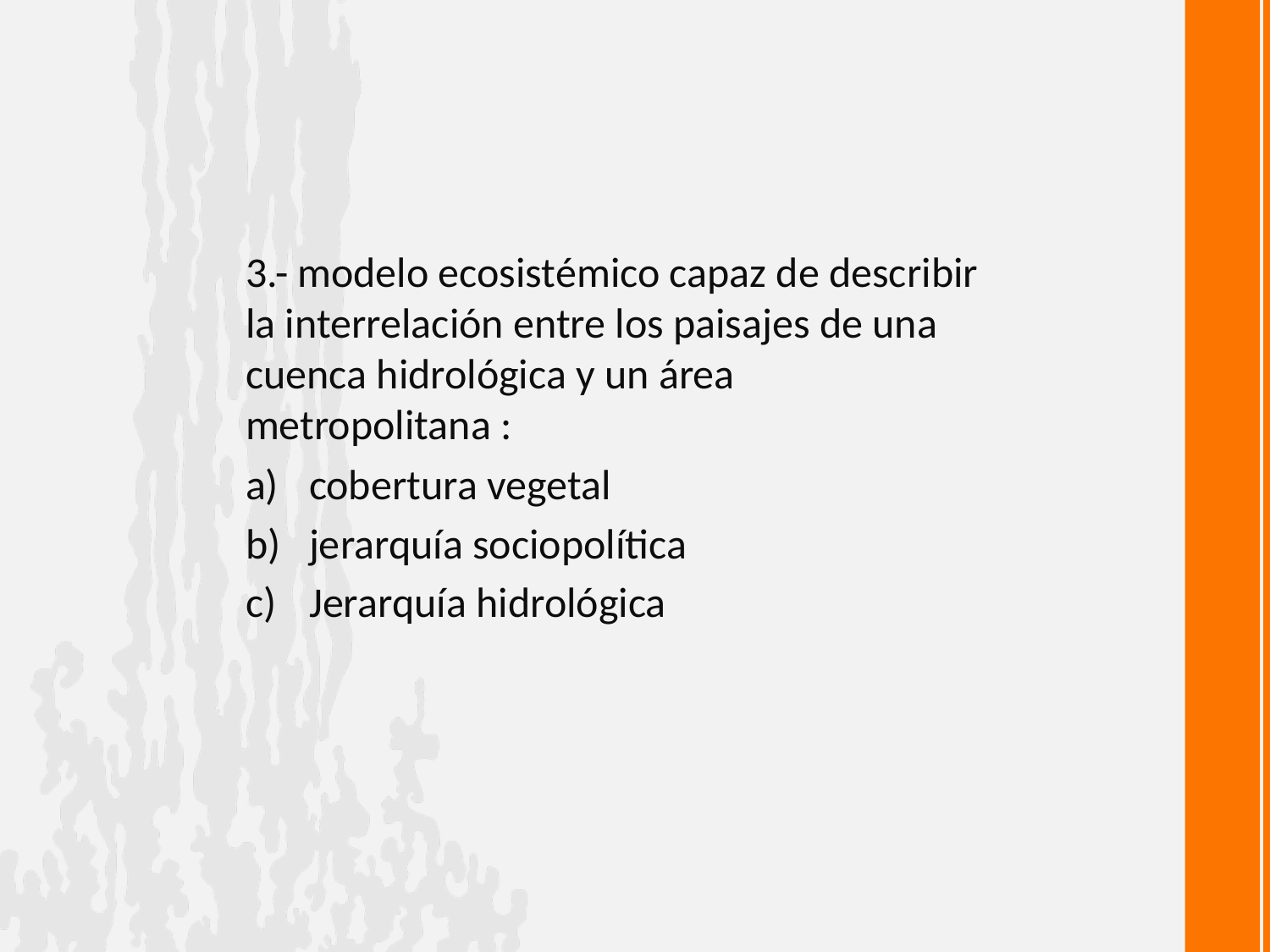

3.- modelo ecosistémico capaz de describir la interrelación entre los paisajes de una cuenca hidrológica y un área metropolitana :
cobertura vegetal
jerarquía sociopolítica
Jerarquía hidrológica